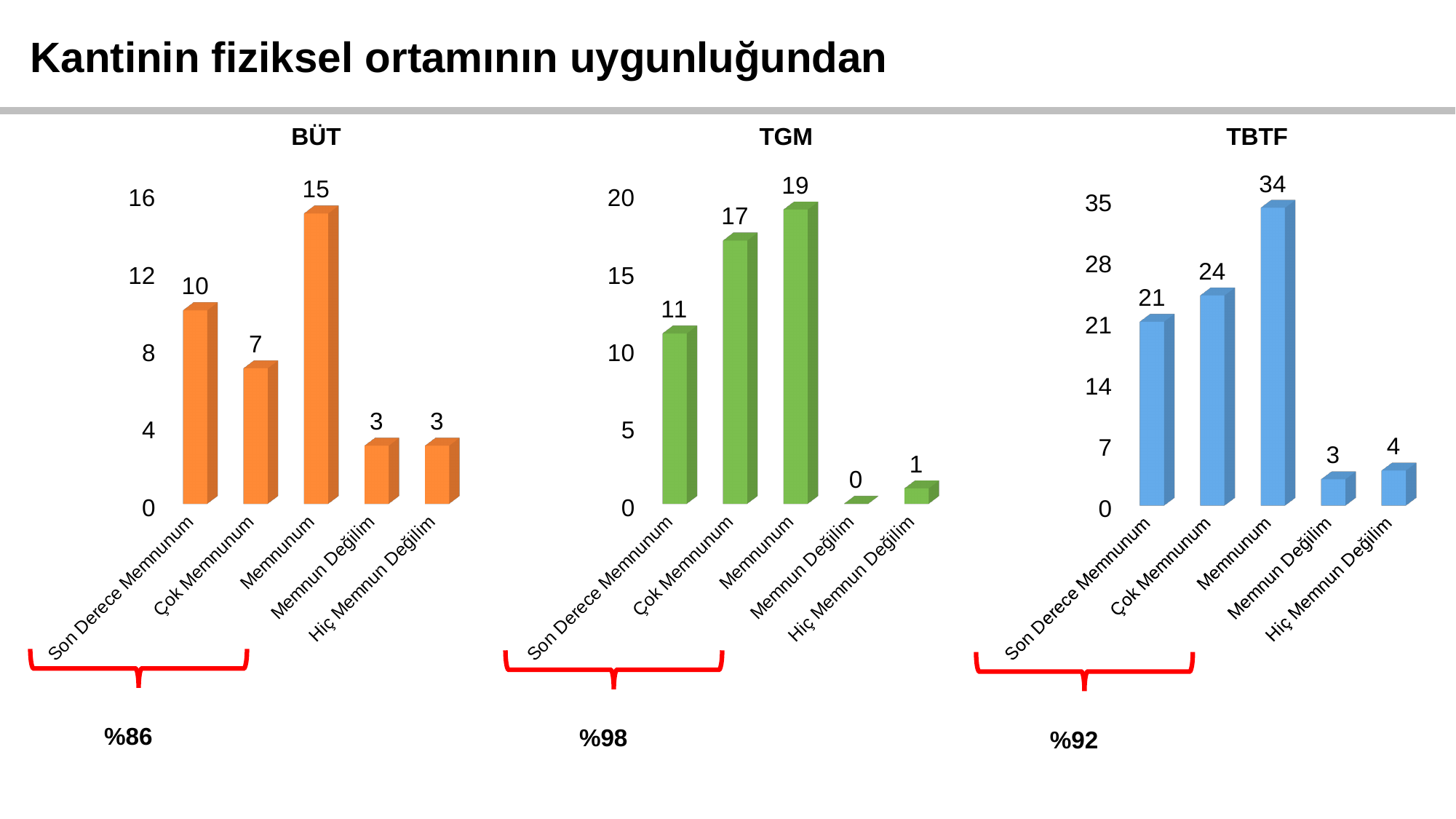

Kantinin fiziksel ortamının uygunluğundan
BÜT
TGM
TBTF

[unsupported chart]

[unsupported chart]

[unsupported chart]

%86
%98
%92